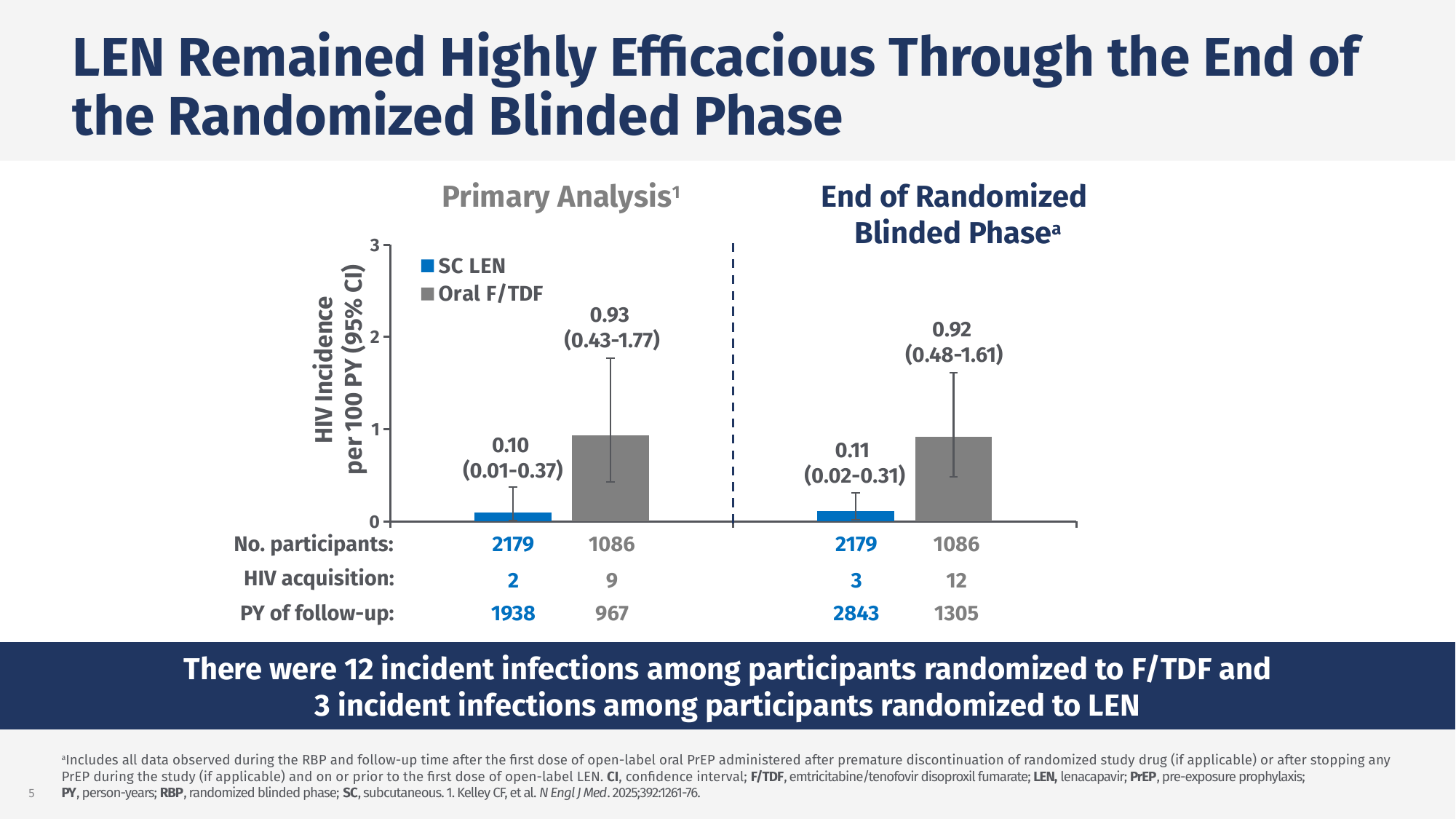

# LEN Remained Highly Efficacious Through the End of the Randomized Blinded Phase
Primary Analysis1
End of Randomized
Blinded Phasea

### Chart

| Category | SC LEN | Oral F/TDF |
|---|---|---|
| Primary analysis | 0.1 | 0.93 |
| End of randomized blinded phase | 0.11 | 0.92 |
0.93
(0.43-1.77)
0.92
(0.48-1.61)
0.10
(0.01-0.37)
0.11
(0.02-0.31)
No. participants:
2179
1086
2179
1086
HIV acquisition:
2
9
3
12
PY of follow-up:
1938
967
2843
1305
There were 12 incident infections among participants randomized to F/TDF and
3 incident infections among participants randomized to LEN

aIncludes all data observed during the RBP and follow-up time after the first dose of open-label oral PrEP administered after premature discontinuation of randomized study drug (if applicable) or after stopping any PrEP during the study (if applicable) and on or prior to the first dose of open-label LEN. CI, confidence interval; F/TDF, emtricitabine/tenofovir disoproxil fumarate; LEN, lenacapavir; PrEP, pre-exposure prophylaxis;
PY, person-years; RBP, randomized blinded phase; SC, subcutaneous. 1. Kelley CF, et al. N Engl J Med. 2025;392:1261-76.